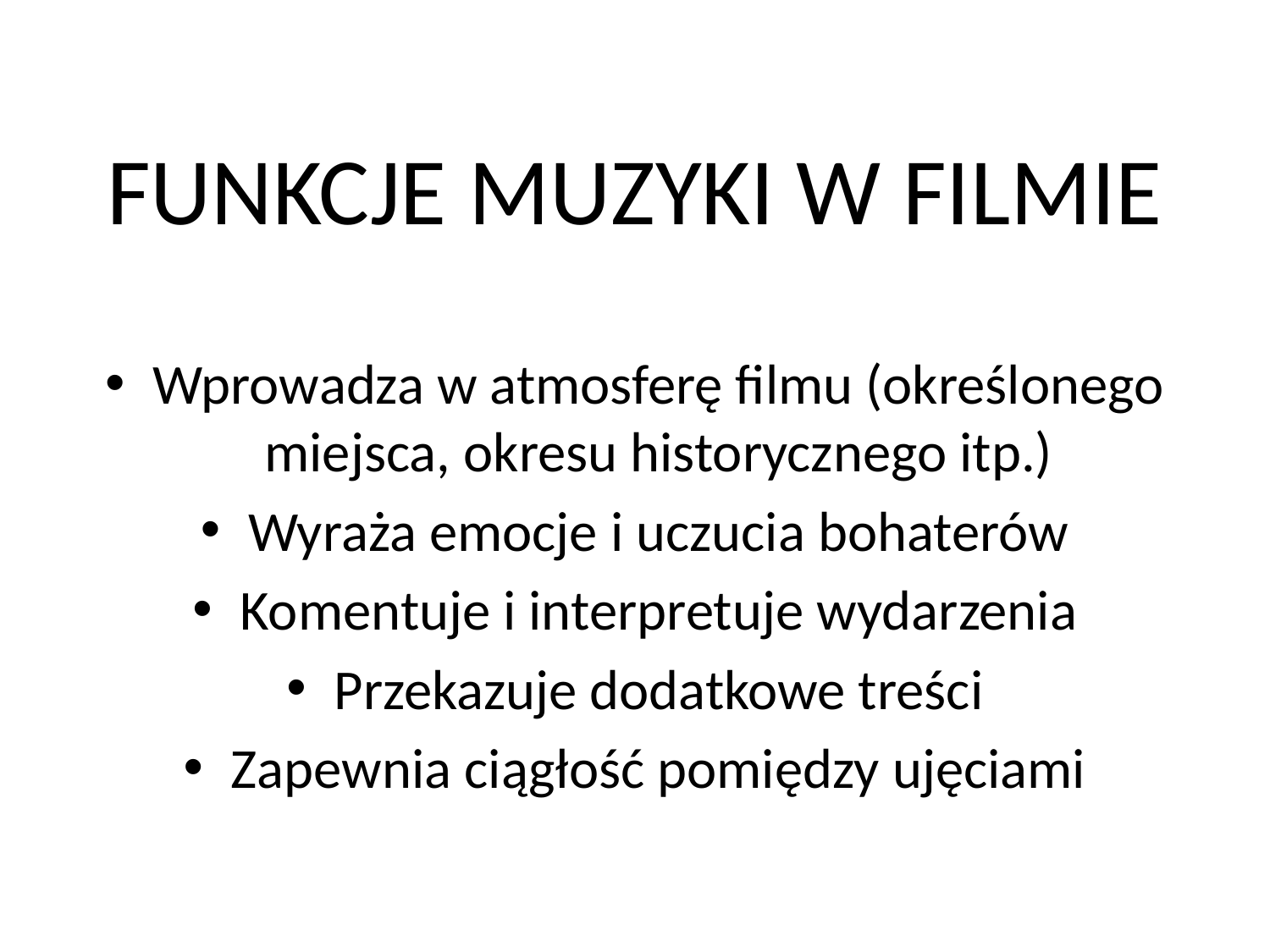

# FUNKCJE MUZYKI W FILMIE
Wprowadza w atmosferę filmu (określonego miejsca, okresu historycznego itp.)
Wyraża emocje i uczucia bohaterów
Komentuje i interpretuje wydarzenia
Przekazuje dodatkowe treści
Zapewnia ciągłość pomiędzy ujęciami